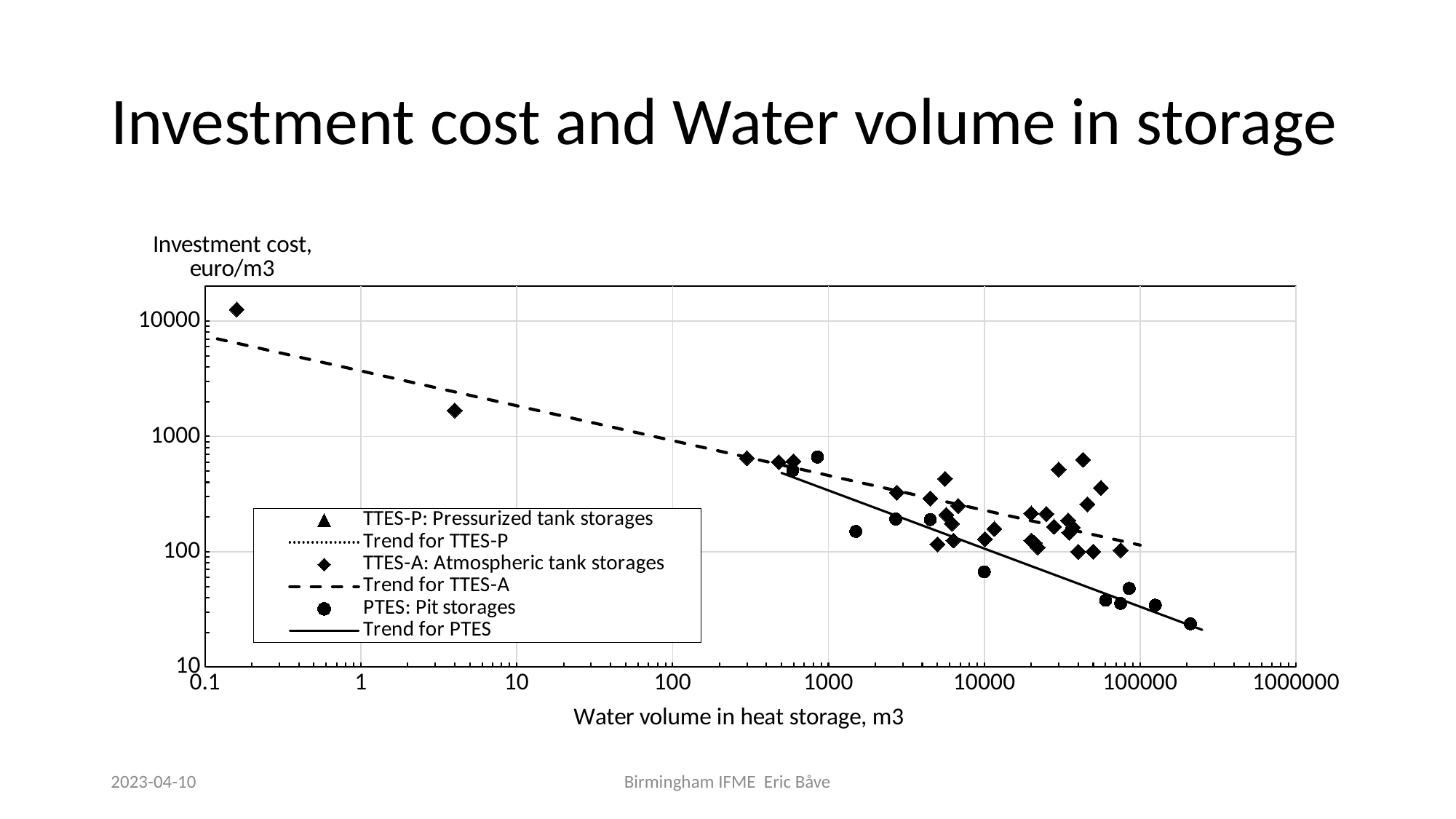

# Investment cost and Water volume in storage

### Chart

| Category | TTES-P: Pressurized tank storages | Trend for TTES-P | TTES-A: Atmospheric tank storages | Trend for TTES-A | PTES: Pit storages | Trend for PTES |
|---|---|---|---|---|---|---|
2023-04-10
Birmingham IFME  Eric Båve